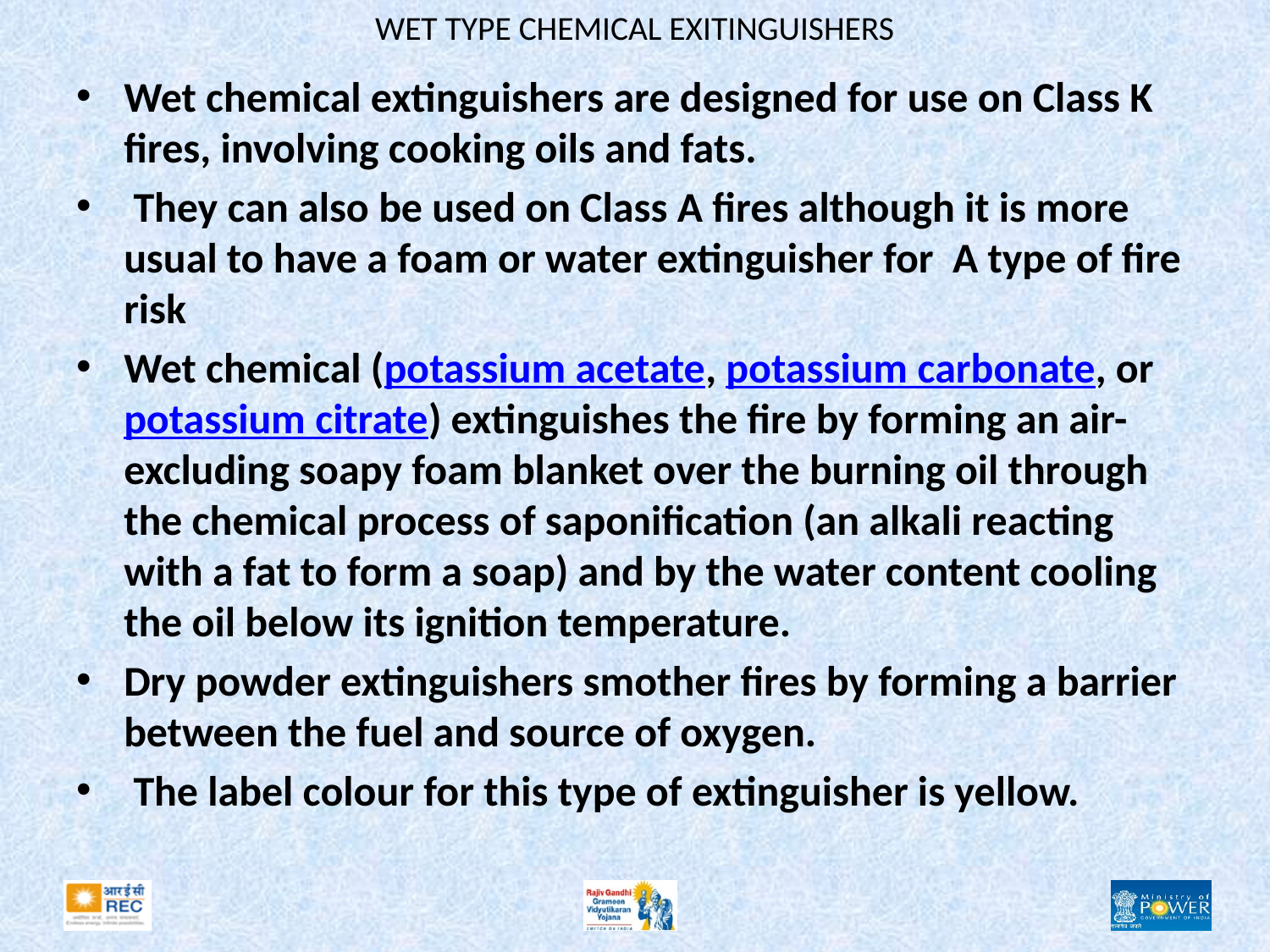

# WET TYPE CHEMICAL EXITINGUISHERS
Wet chemical extinguishers are designed for use on Class K fires, involving cooking oils and fats.
 They can also be used on Class A fires although it is more usual to have a foam or water extinguisher for  A type of fire risk
Wet chemical (potassium acetate, potassium carbonate, or potassium citrate) extinguishes the fire by forming an air-excluding soapy foam blanket over the burning oil through the chemical process of saponification (an alkali reacting with a fat to form a soap) and by the water content cooling the oil below its ignition temperature.
Dry powder extinguishers smother fires by forming a barrier between the fuel and source of oxygen.
 The label colour for this type of extinguisher is yellow.